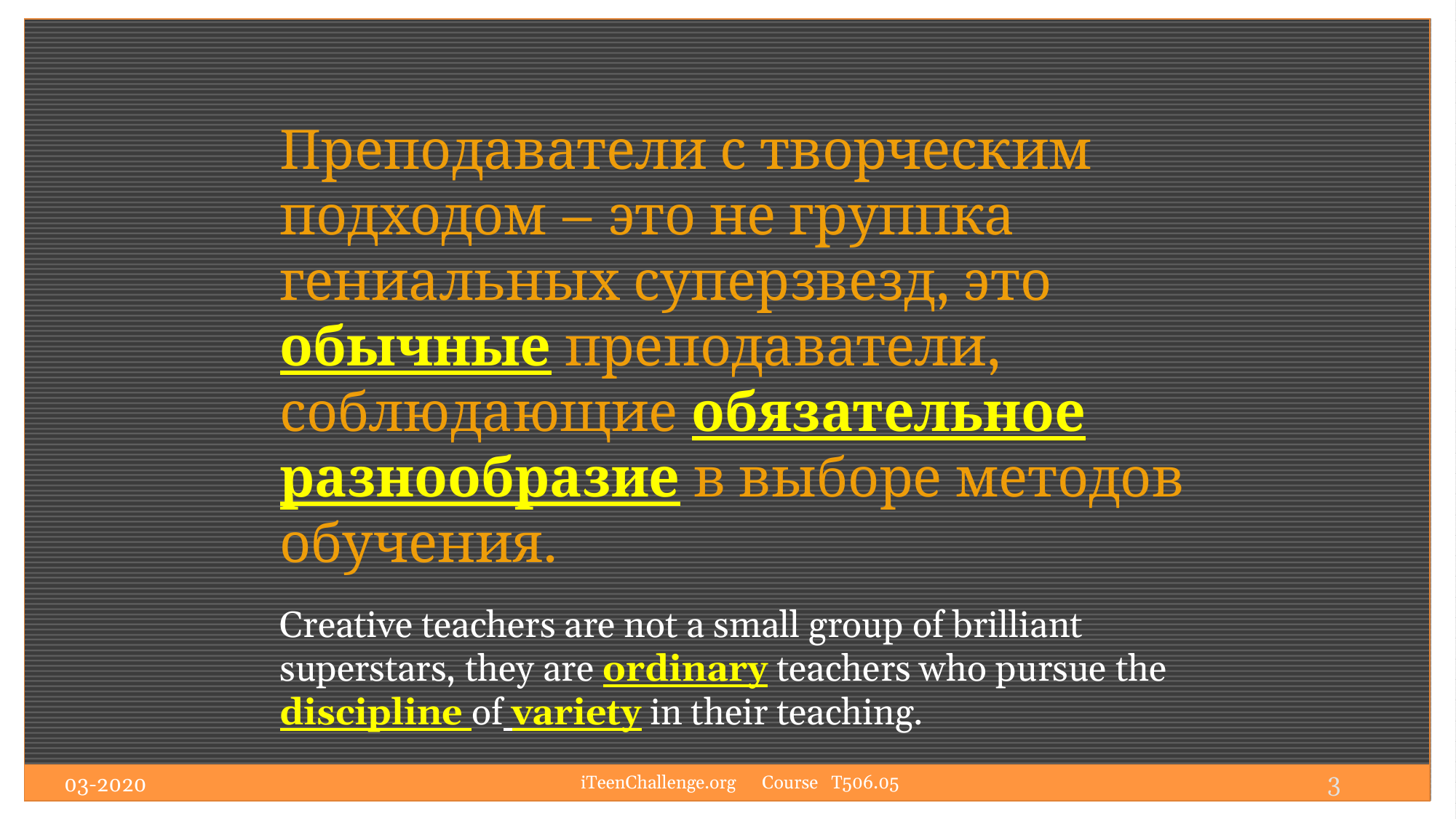

Преподаватели с творческим подходом – это не группка гениальных суперзвезд, это обычные преподаватели, соблюдающие обязательное разнообразие в выборе методов обучения.
Creative teachers are not a small group of brilliant superstars, they are ordinary teachers who pursue the discipline of variety in their teaching.
3
03-2020
iTeenChallenge.org      Course   T506.05